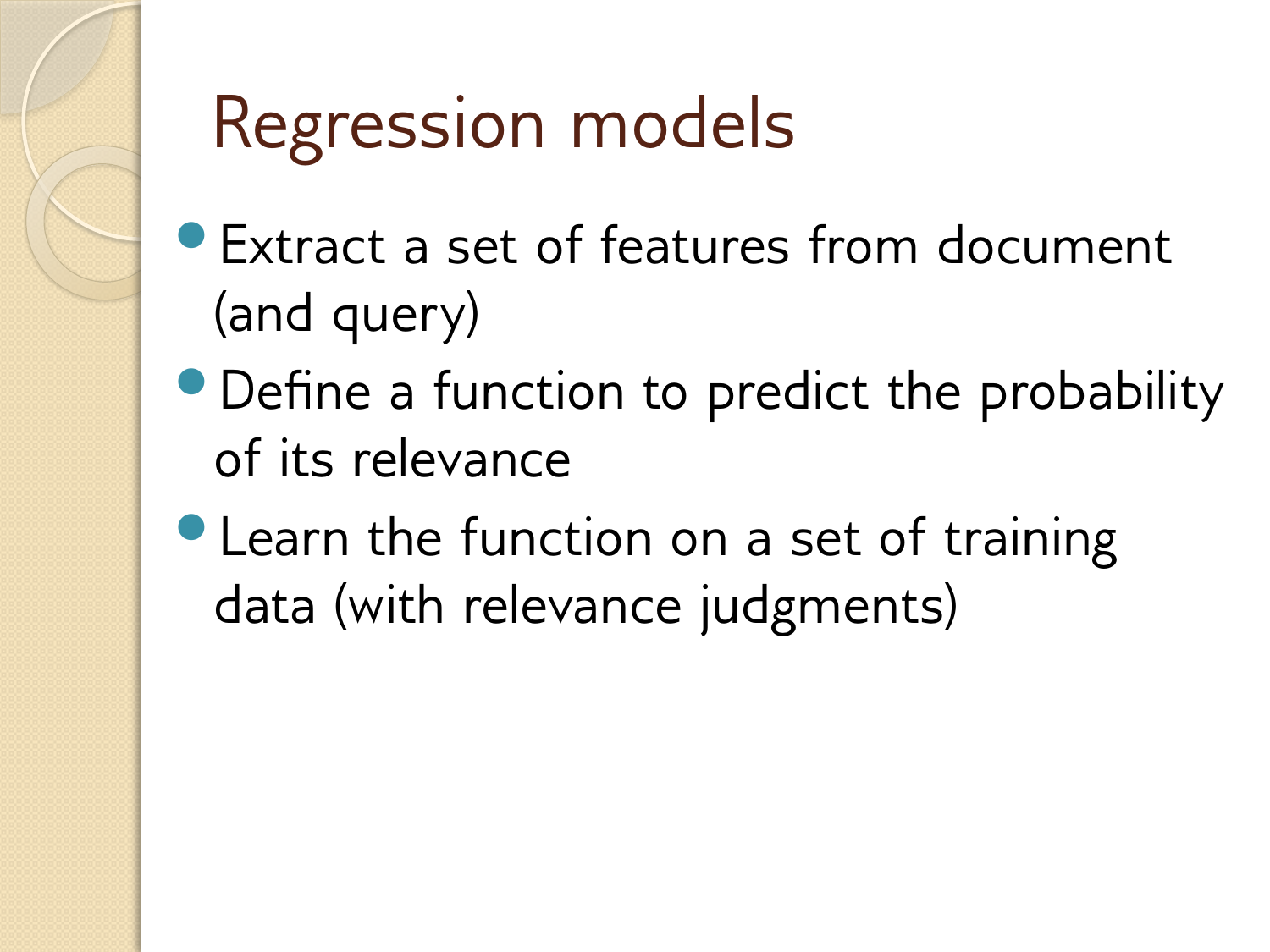

# Regression models
Extract a set of features from document (and query)
Define a function to predict the probability of its relevance
Learn the function on a set of training data (with relevance judgments)